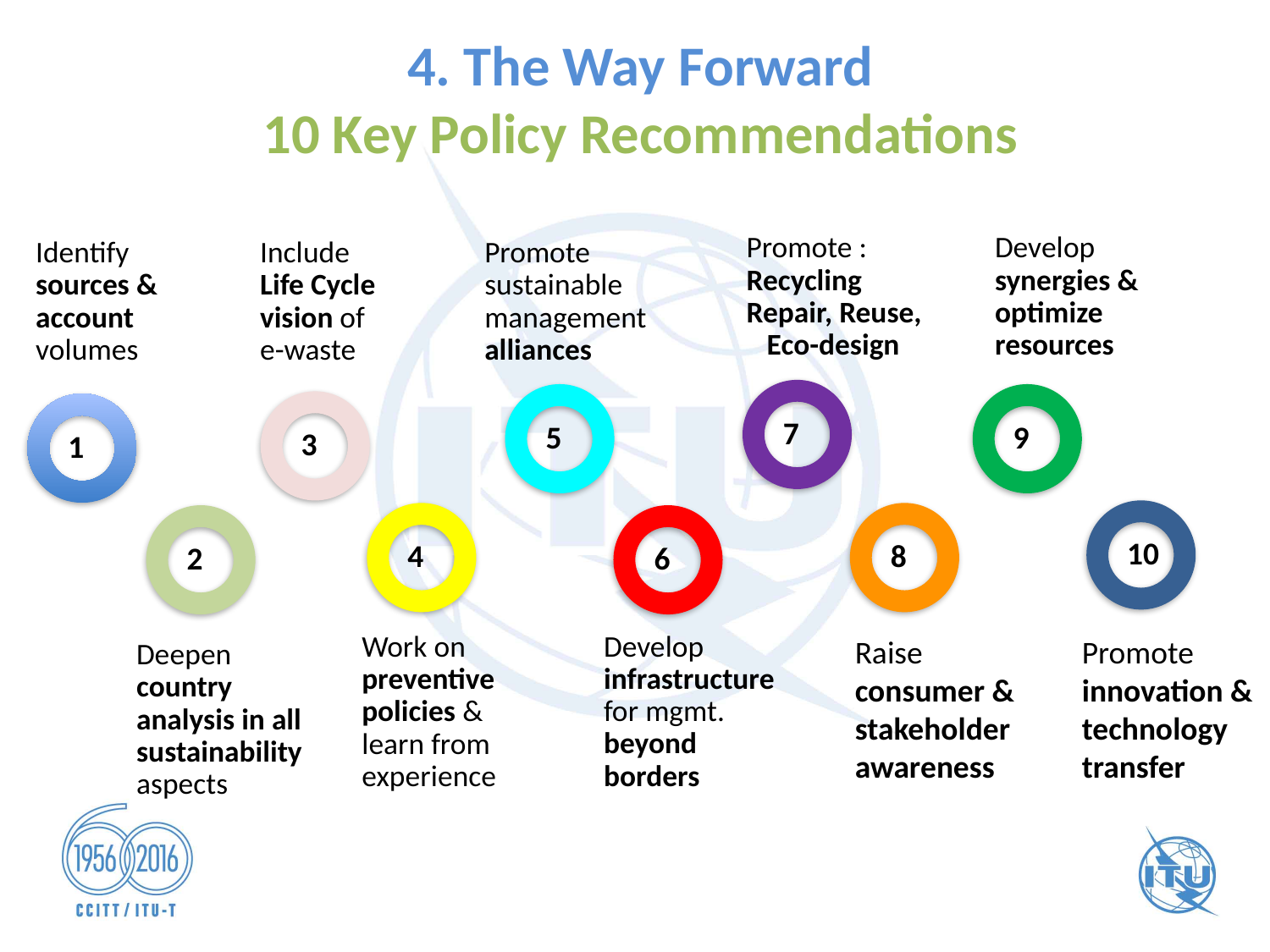

4. The Way Forward
10 Key Policy Recommendations
Promote : Recycling  Repair, Reuse,     Eco-design
Develop synergies & optimize resources

Identify sources & account volumes

Include Life Cycle vision of e-waste
Promote sustainable management alliances

7

5

9

3

1

10

4

8

6

2
Promote innovation & technology transfer
Raise consumer & stakeholder awareness
Work on preventive policies & learn from experience
Develop infrastructure for mgmt. beyond borders

Deepen country analysis in all sustainability aspects